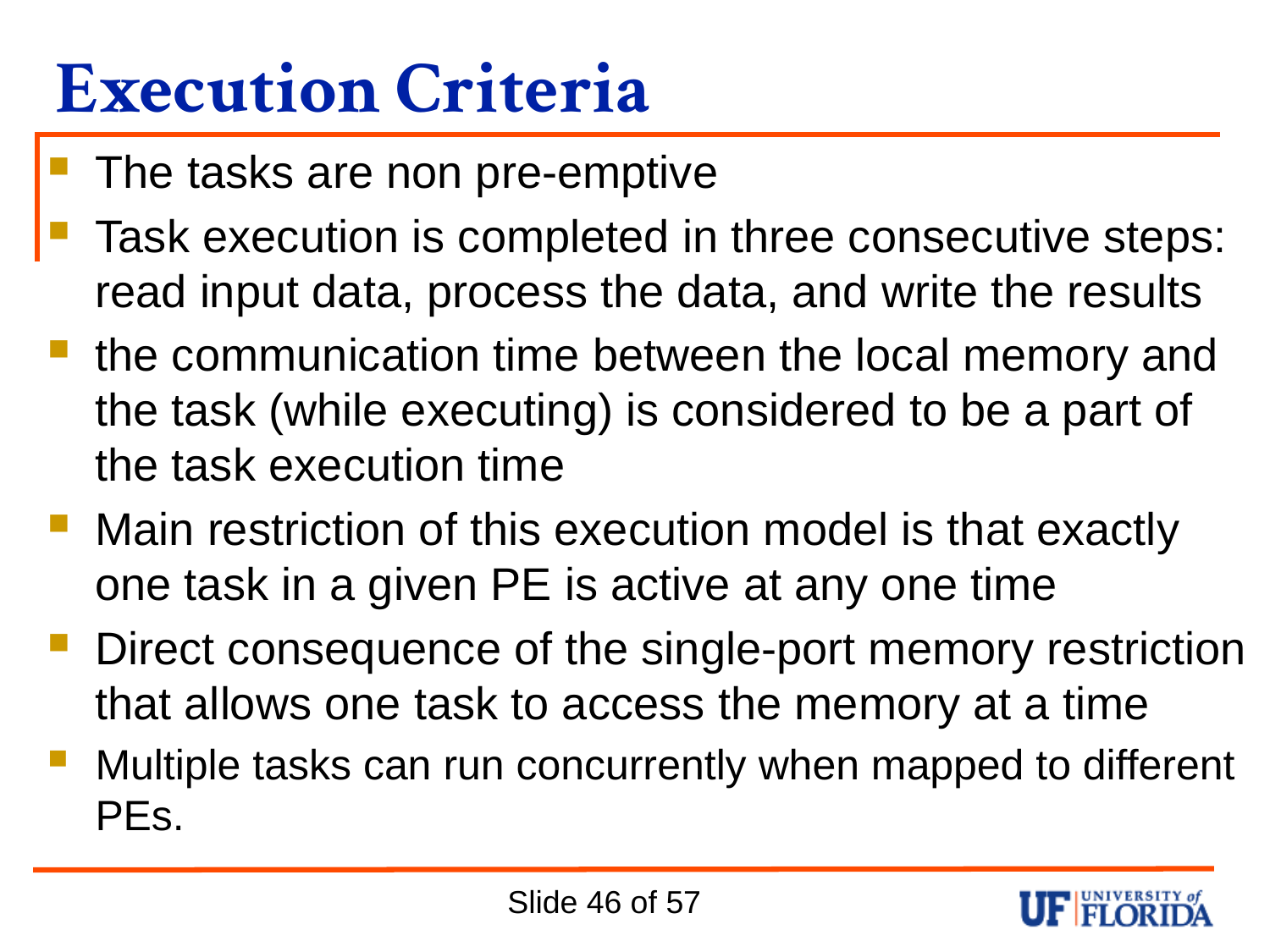

# Execution Criteria
The tasks are non pre-emptive
Task execution is completed in three consecutive steps: read input data, process the data, and write the results
the communication time between the local memory and the task (while executing) is considered to be a part of the task execution time
Main restriction of this execution model is that exactly one task in a given PE is active at any one time
Direct consequence of the single-port memory restriction that allows one task to access the memory at a time
Multiple tasks can run concurrently when mapped to different PEs.